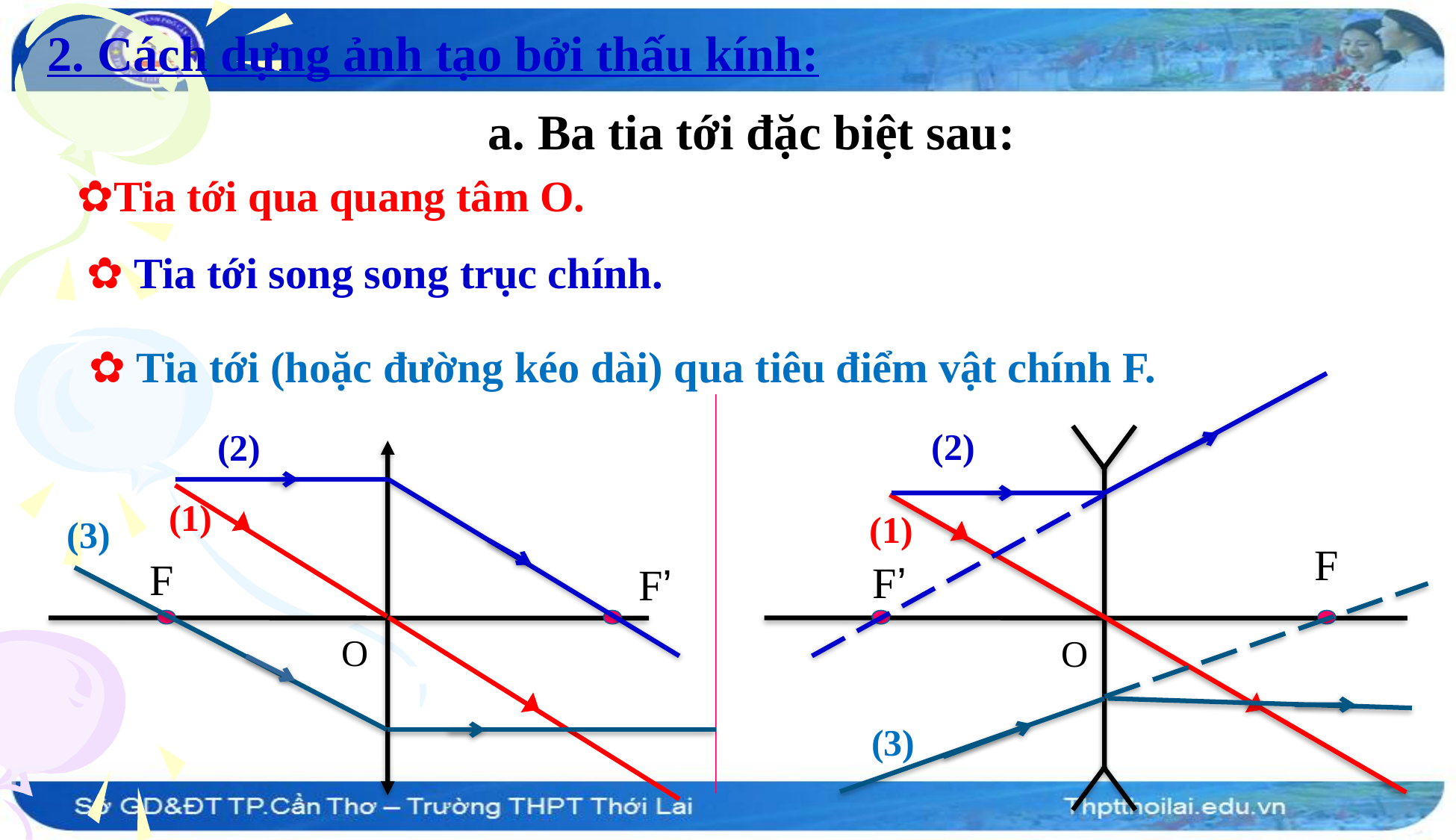

2. Cách dựng ảnh tạo bởi thấu kính:
a. Ba tia tới đặc biệt sau:
✿Tia tới qua quang tâm O.
✿ Tia tới song song trục chính.
✿ Tia tới (hoặc đường kéo dài) qua tiêu điểm vật chính F.

(2)
(2)

(1)

(1)
(3)

F
F
F’
F’

O
O
(3)